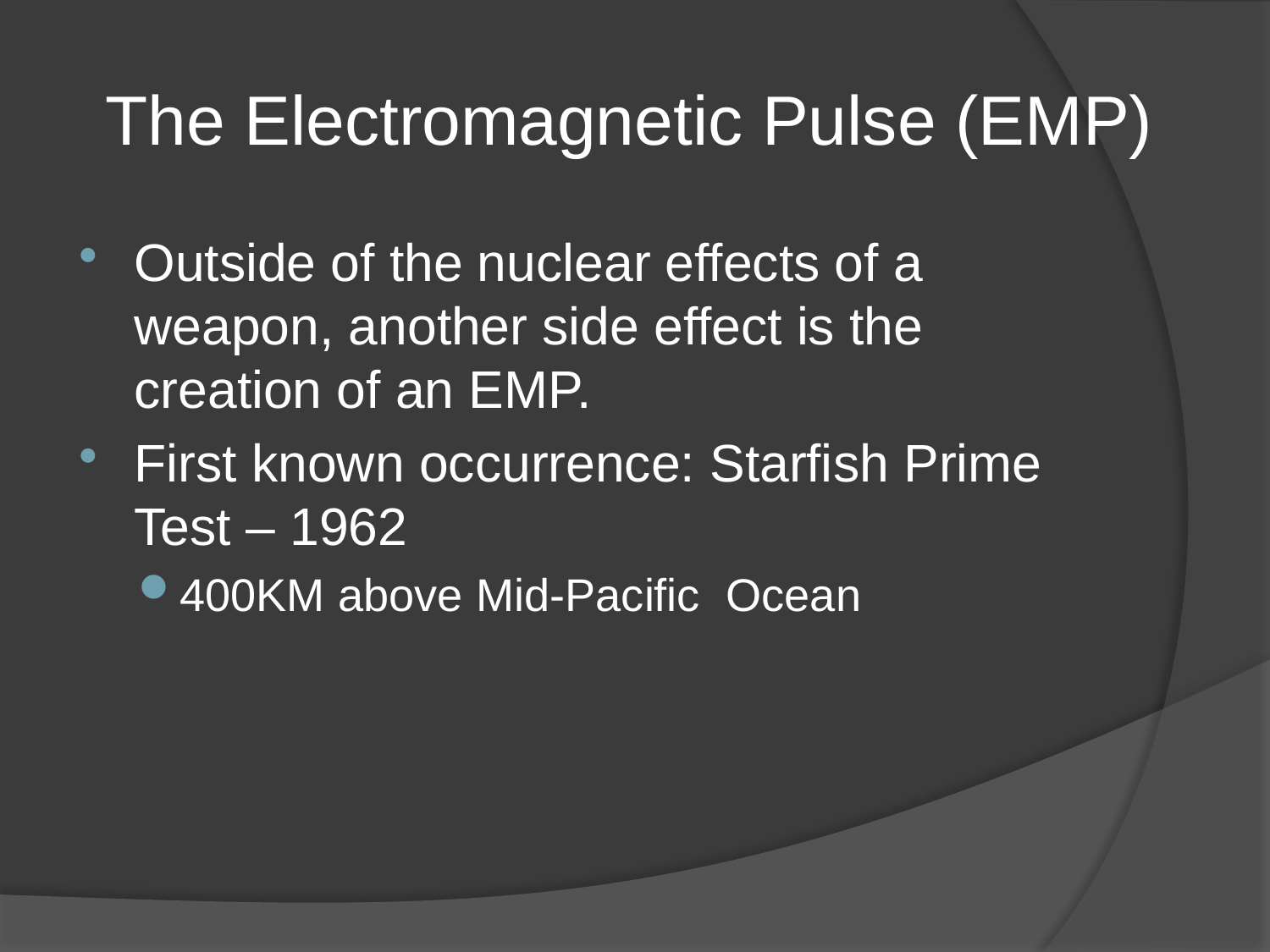

# The Electromagnetic Pulse (EMP)
Outside of the nuclear effects of a weapon, another side effect is the creation of an EMP.
First known occurrence: Starfish Prime Test – 1962
400KM above Mid-Pacific  Ocean